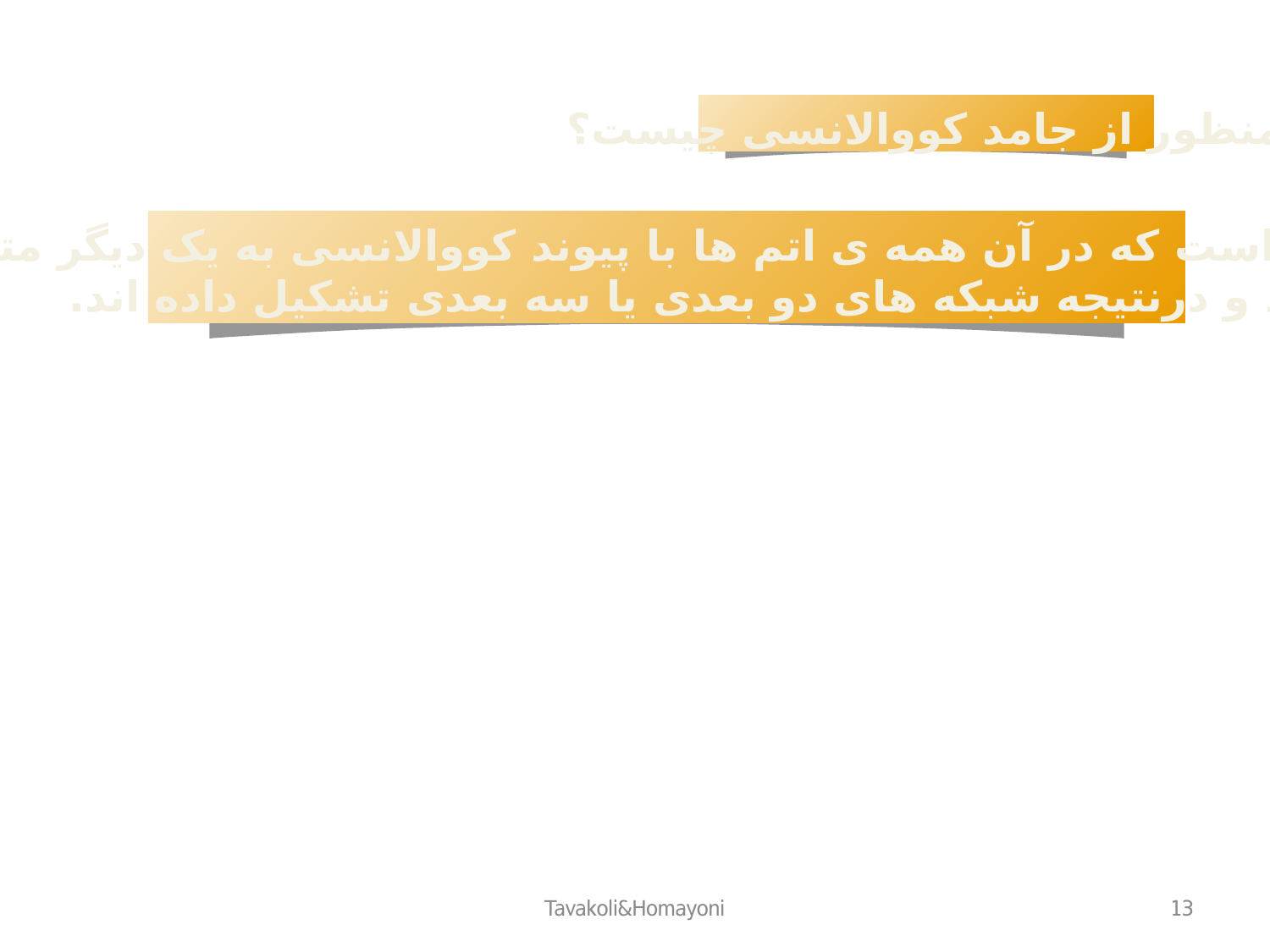

منظور از جامد کووالانسی چیست؟

جامدی است که در آن همه ی اتم ها با پیوند کووالانسی به یک دیگر متصل
شده اند و درنتیجه شبکه های دو بعدی یا سه بعدی تشکیل داده اند.
Tavakoli&Homayoni
13